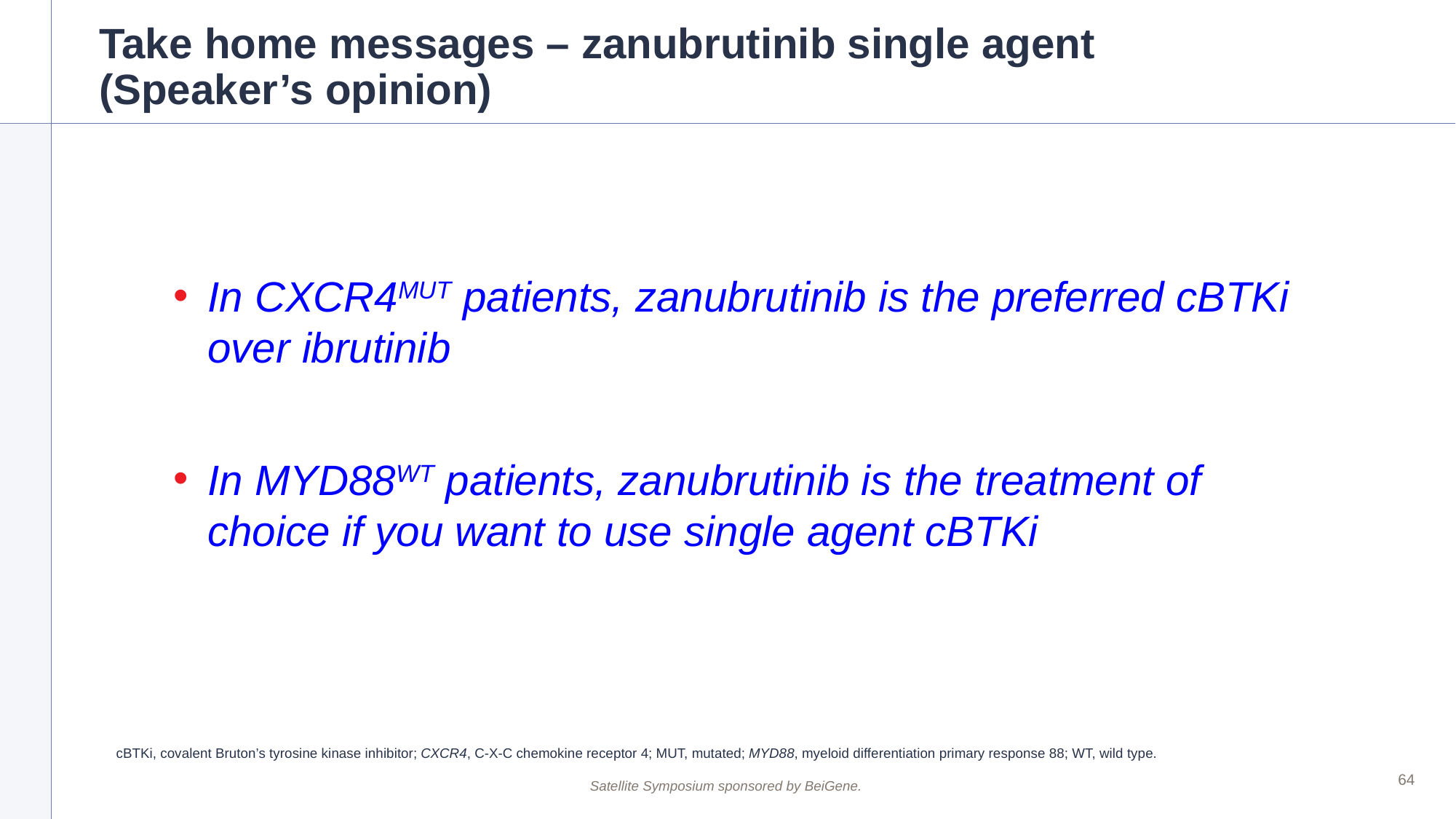

# Take home messages – zanubrutinib single agent (Speaker’s opinion)
In CXCR4MUT patients, zanubrutinib is the preferred cBTKi over ibrutinib

In MYD88WT patients, zanubrutinib is the treatment of choice if you want to use single agent cBTKi
cBTKi, covalent Bruton’s tyrosine kinase inhibitor; CXCR4, C-X-C chemokine receptor 4; MUT, mutated; MYD88, myeloid differentiation primary response 88; WT, wild type.
64